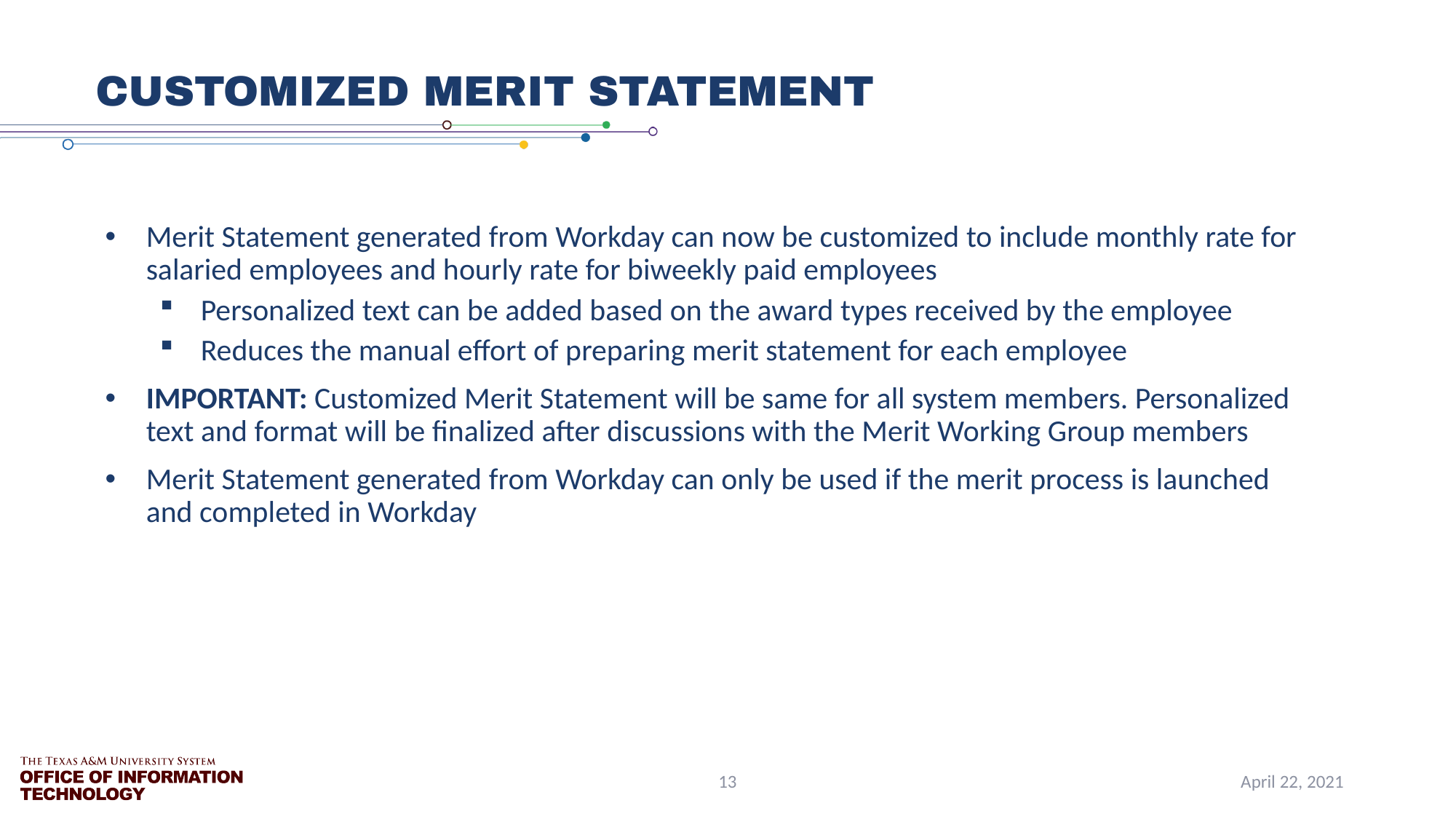

# Customized merit statement
Merit Statement generated from Workday can now be customized to include monthly rate for salaried employees and hourly rate for biweekly paid employees
Personalized text can be added based on the award types received by the employee
Reduces the manual effort of preparing merit statement for each employee
IMPORTANT: Customized Merit Statement will be same for all system members. Personalized text and format will be finalized after discussions with the Merit Working Group members
Merit Statement generated from Workday can only be used if the merit process is launched and completed in Workday

13
April 22, 2021